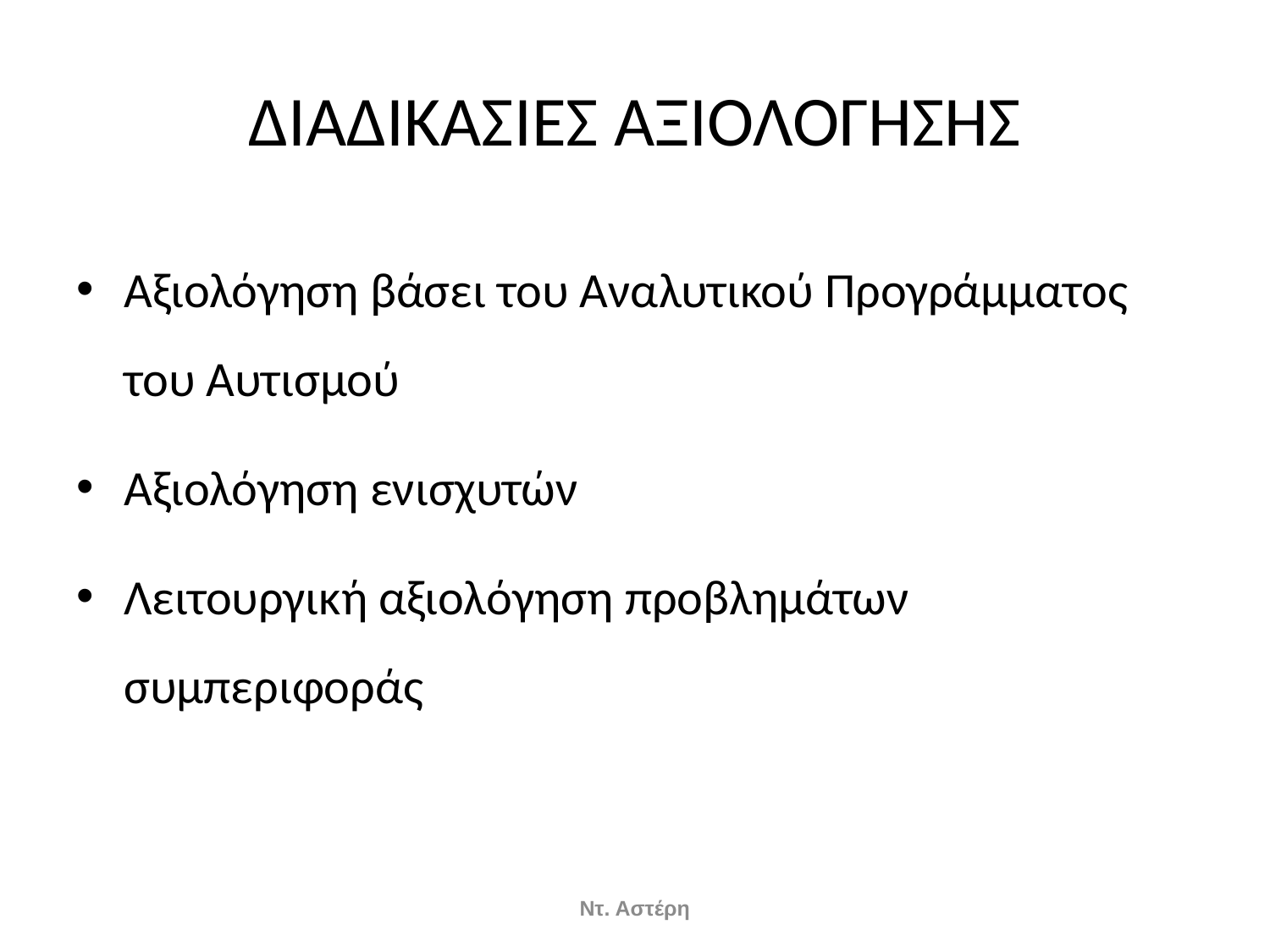

# ΔΙΑΔΙΚΑΣΙΕΣ ΑΞΙΟΛΟΓΗΣΗΣ
Αξιολόγηση βάσει του Αναλυτικού Προγράμματος του Αυτισμού
Αξιολόγηση ενισχυτών
Λειτουργική αξιολόγηση προβλημάτων συμπεριφοράς
Ντ. Αστέρη